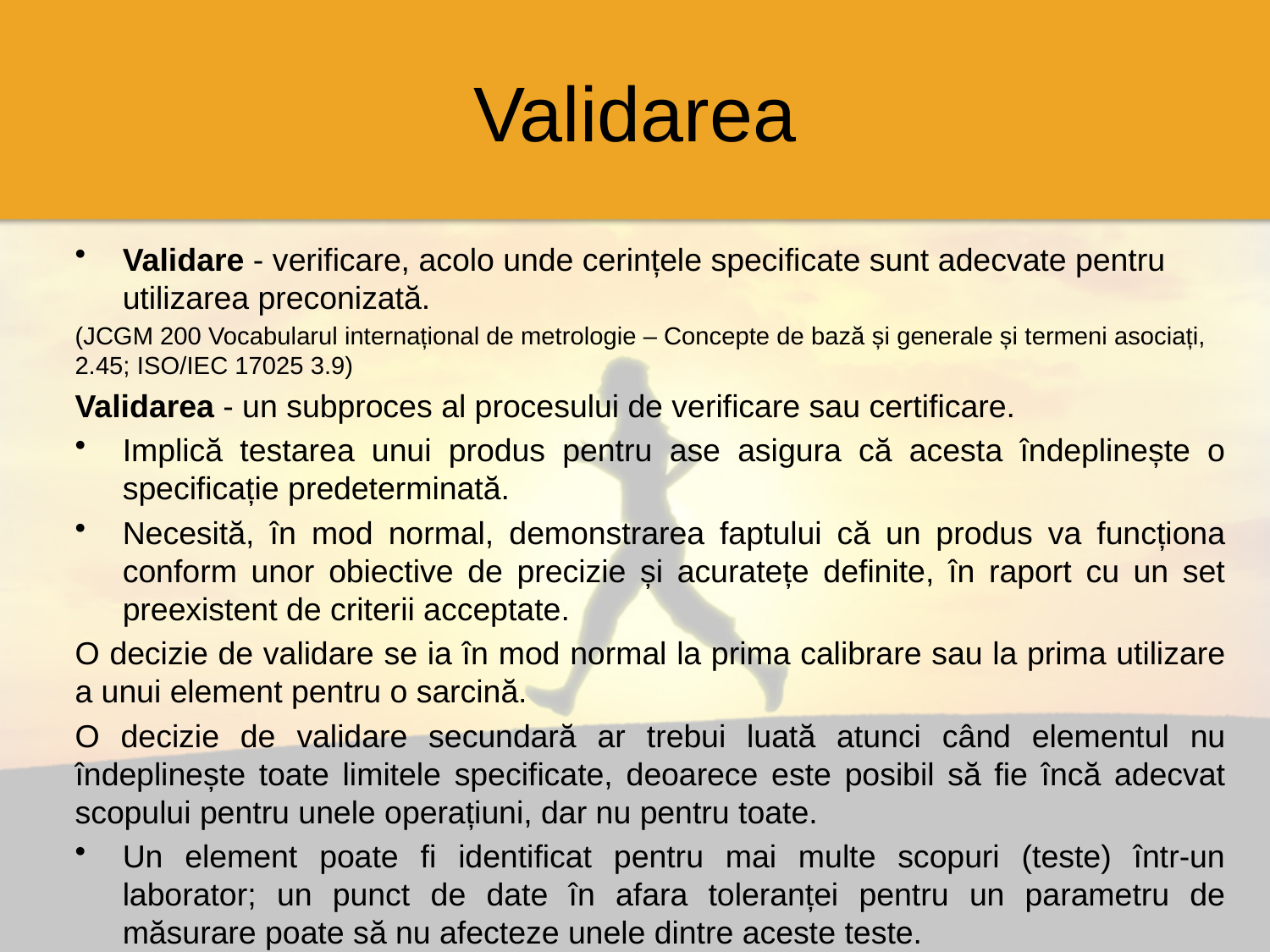

# Validarea
Validare - verificare, acolo unde cerințele specificate sunt adecvate pentru utilizarea preconizată.
(JCGM 200 Vocabularul internațional de metrologie – Concepte de bază și generale și termeni asociați, 2.45; ISO/IEC 17025 3.9)
Validarea - un subproces al procesului de verificare sau certificare.
Implică testarea unui produs pentru ase asigura că acesta îndeplinește o specificație predeterminată.
Necesită, în mod normal, demonstrarea faptului că un produs va funcționa conform unor obiective de precizie și acuratețe definite, în raport cu un set preexistent de criterii acceptate.
O decizie de validare se ia în mod normal la prima calibrare sau la prima utilizare a unui element pentru o sarcină.
O decizie de validare secundară ar trebui luată atunci când elementul nu îndeplinește toate limitele specificate, deoarece este posibil să fie încă adecvat scopului pentru unele operațiuni, dar nu pentru toate.
Un element poate fi identificat pentru mai multe scopuri (teste) într-un laborator; un punct de date în afara toleranței pentru un parametru de măsurare poate să nu afecteze unele dintre aceste teste.